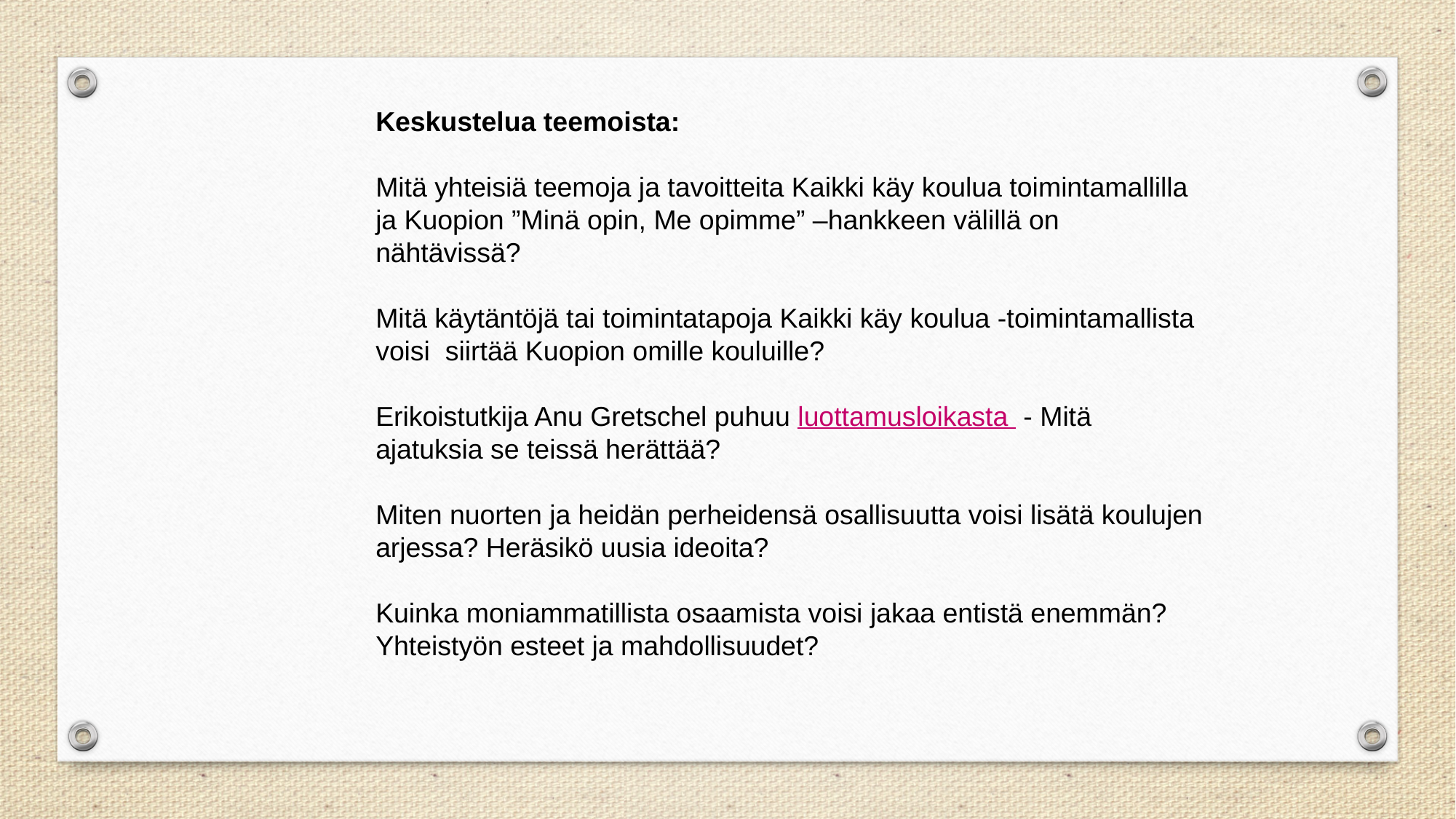

Keskustelua teemoista:

Mitä yhteisiä teemoja ja tavoitteita Kaikki käy koulua toimintamallilla ja Kuopion ”Minä opin, Me opimme” –hankkeen välillä on nähtävissä?

Mitä käytäntöjä tai toimintatapoja Kaikki käy koulua -toimintamallista voisi  siirtää Kuopion omille kouluille?

Erikoistutkija Anu Gretschel puhuu luottamusloikasta  - Mitä ajatuksia se teissä herättää?

Miten nuorten ja heidän perheidensä osallisuutta voisi lisätä koulujen arjessa? Heräsikö uusia ideoita?

Kuinka moniammatillista osaamista voisi jakaa entistä enemmän? Yhteistyön esteet ja mahdollisuudet?